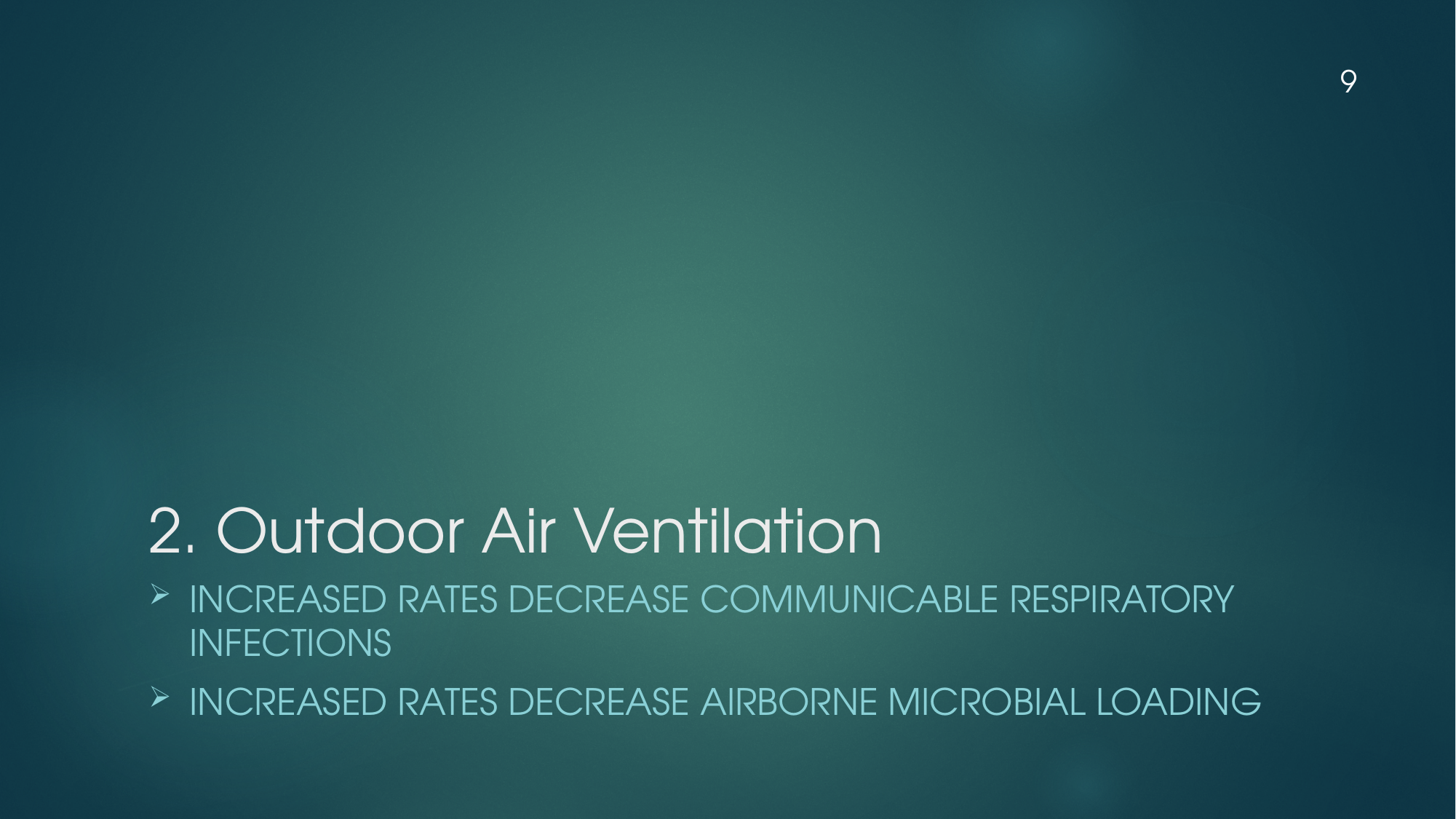

9
# 2. Outdoor Air Ventilation
Increased Rates Decrease communicable respiratory infections
Increased rates decrease airborne microbial loading